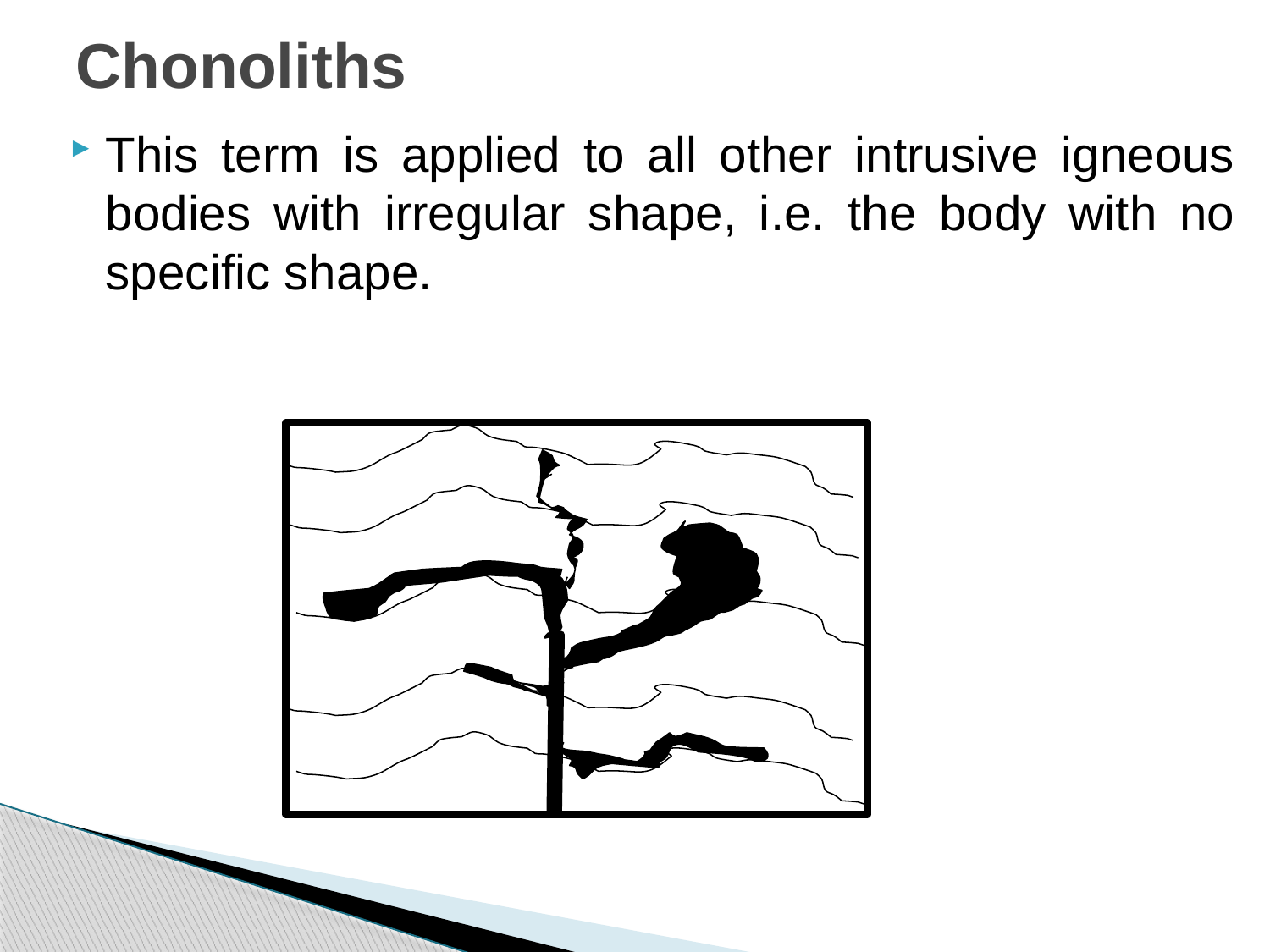

# Chonoliths
This term is applied to all other intrusive igneous bodies with irregular shape, i.e. the body with no specific shape.